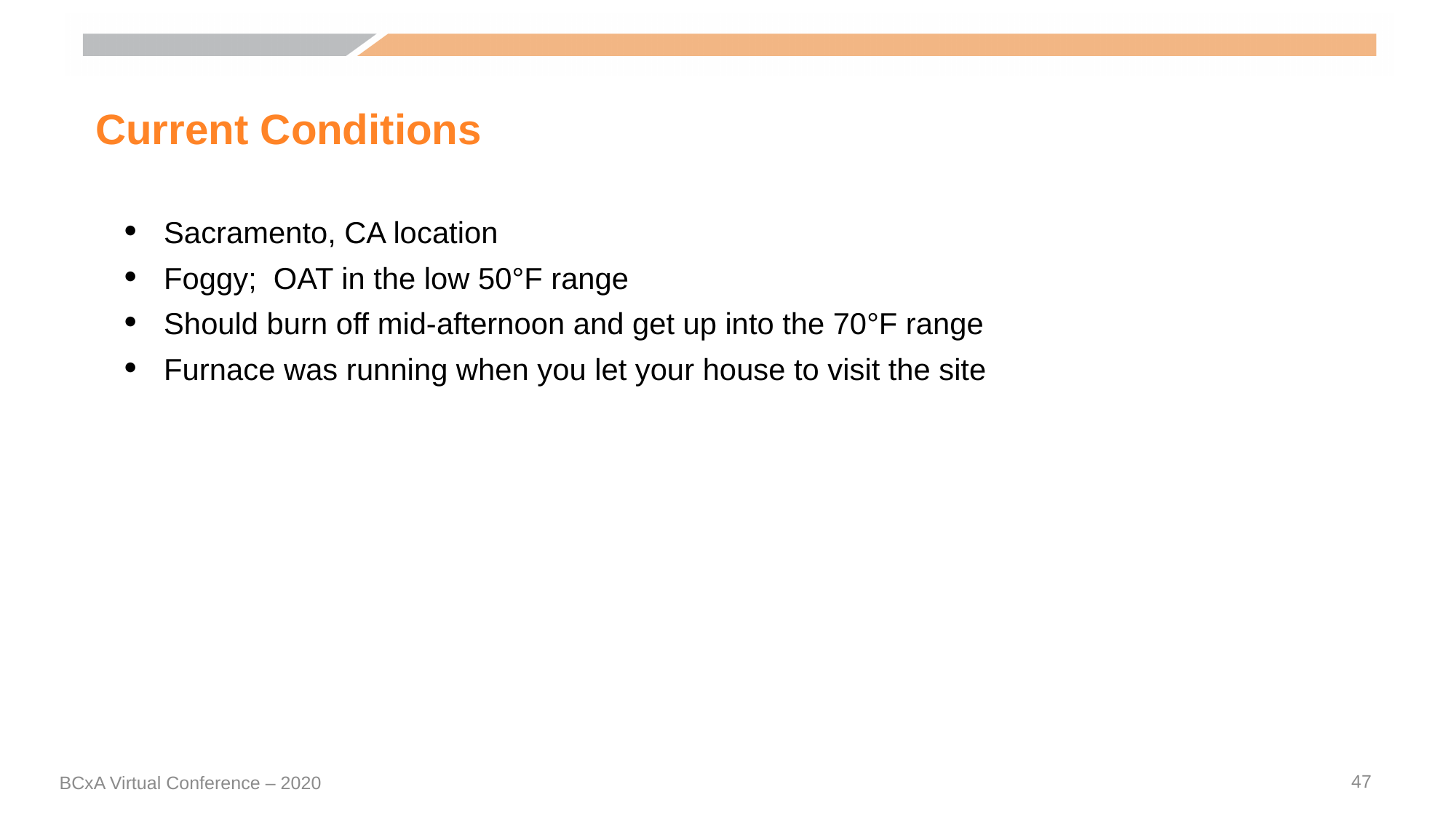

# Current Conditions
Sacramento, CA location
Foggy;  OAT in the low 50°F range
Should burn off mid-afternoon and get up into the 70°F range
Furnace was running when you let your house to visit the site

47
BCxA Virtual Conference – 2020